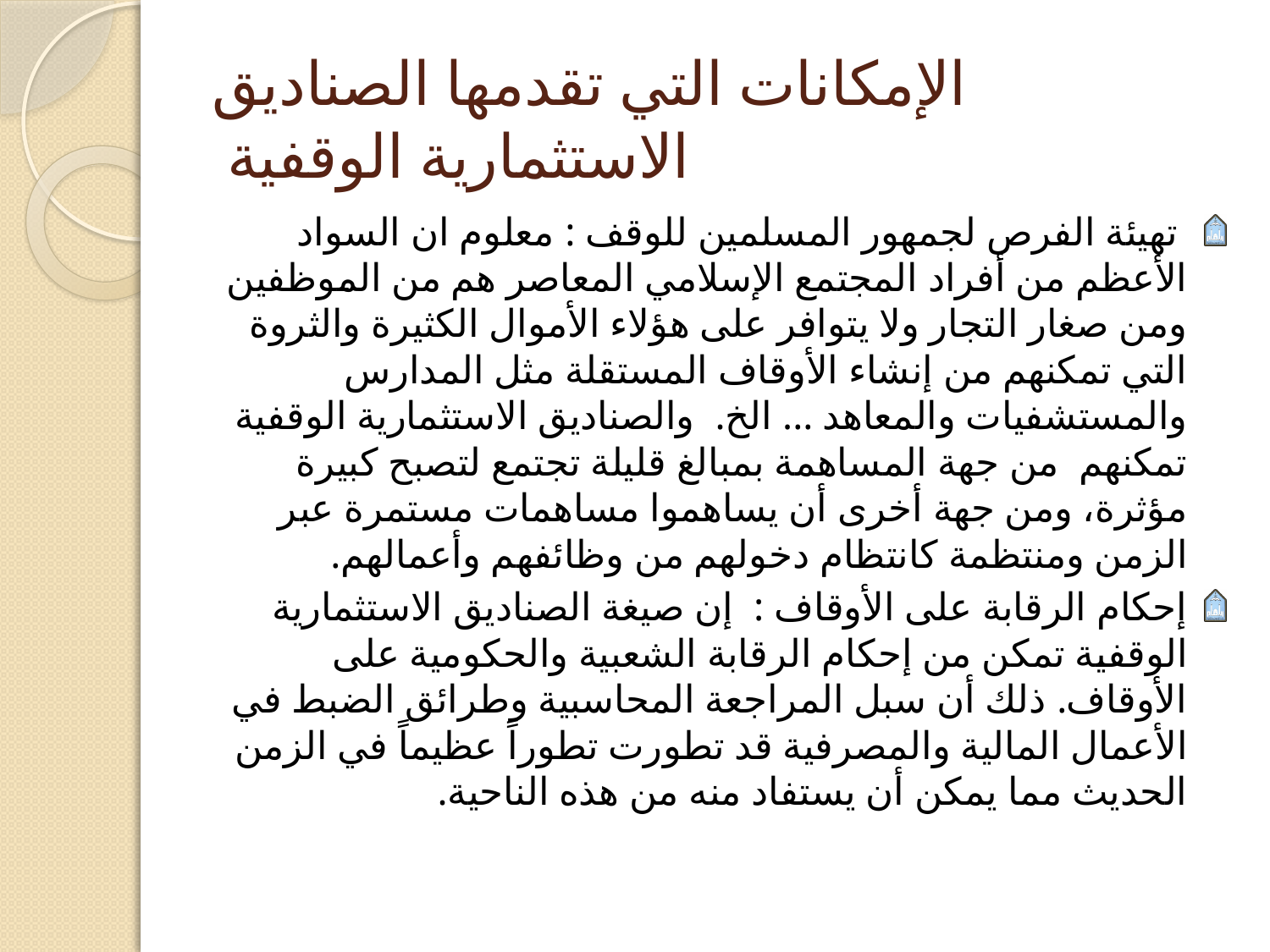

# الإمكانات التي تقدمها الصناديق الاستثمارية الوقفية
 تهيئة الفرص لجمهور المسلمين للوقف : معلوم ان السواد الأعظم من أفراد المجتمع الإسلامي المعاصر هم من الموظفين ومن صغار التجار ولا يتوافر على هؤلاء الأموال الكثيرة والثروة التي تمكنهم من إنشاء الأوقاف المستقلة مثل المدارس والمستشفيات والمعاهد ... الخ.  والصناديق الاستثمارية الوقفية تمكنهم  من جهة المساهمة بمبالغ قليلة تجتمع لتصبح كبيرة مؤثرة، ومن جهة أخرى أن يساهموا مساهمات مستمرة عبر الزمن ومنتظمة كانتظام دخولهم من وظائفهم وأعمالهم.
إحكام الرقابة على الأوقاف :  إن صيغة الصناديق الاستثمارية  الوقفية تمكن من إحكام الرقابة الشعبية والحكومية على الأوقاف. ذلك أن سبل المراجعة المحاسبية وطرائق الضبط في الأعمال المالية والمصرفية قد تطورت تطوراً عظيماً في الزمن الحديث مما يمكن أن يستفاد منه من هذه الناحية.